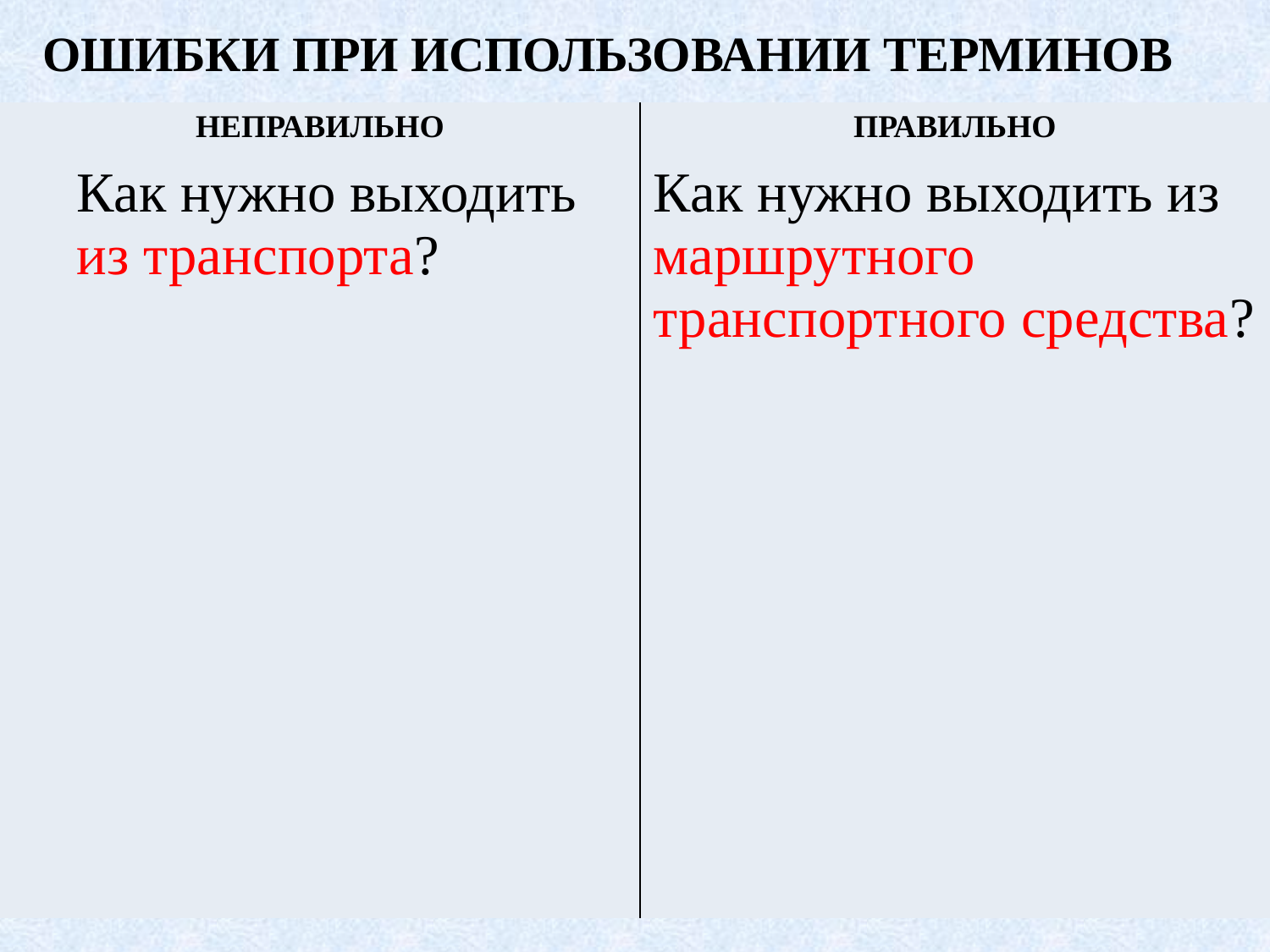

ОШИБКИ ПРИ ИСПОЛЬЗОВАНИИ ТЕРМИНОВ
| НЕПРАВИЛЬНО | ПРАВИЛЬНО |
| --- | --- |
| Как нужно выходить из транспорта? | Как нужно выходить из маршрутного транспортного средства? |
120